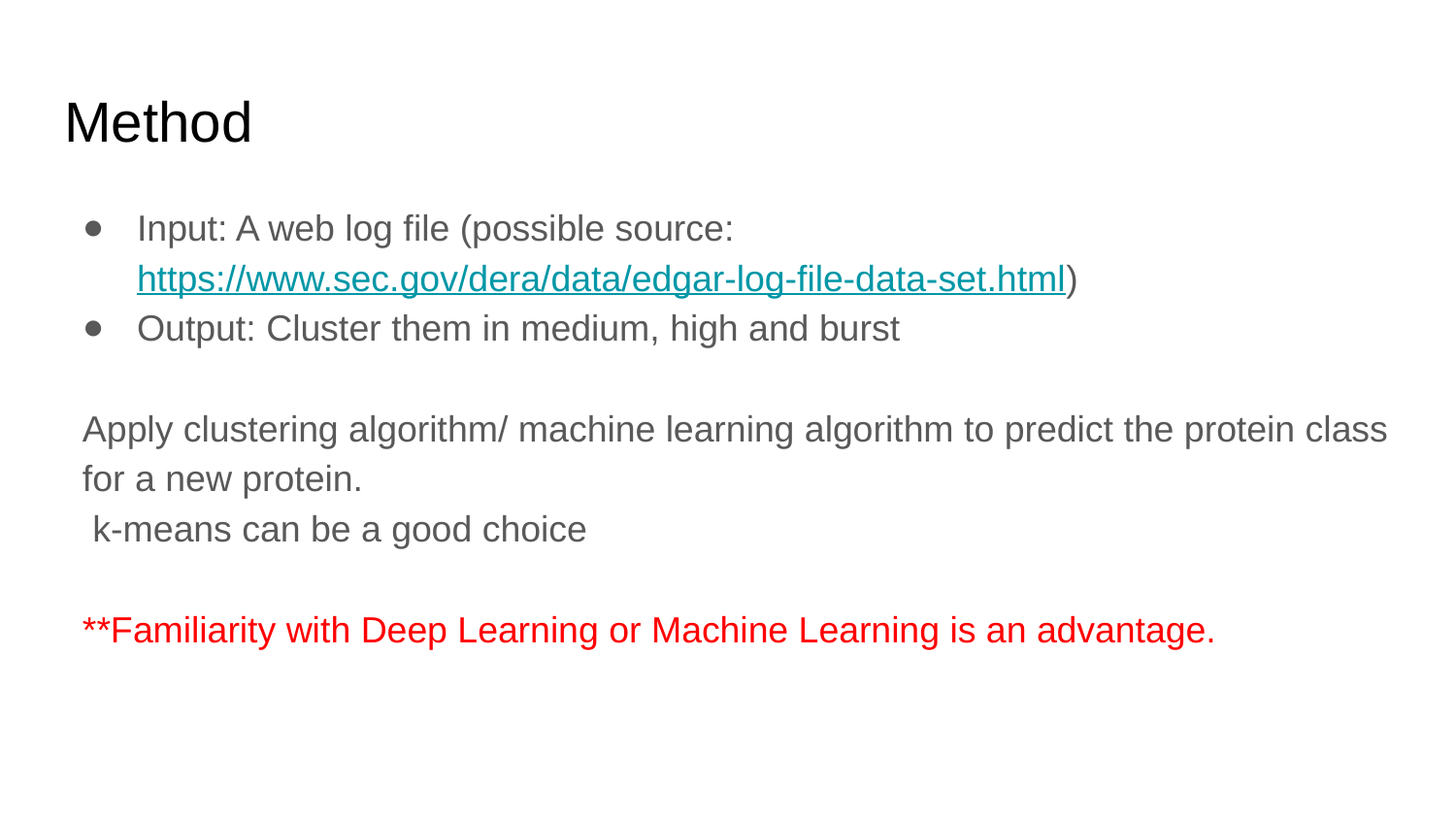

# Method
Input: A web log file (possible source: https://www.sec.gov/dera/data/edgar-log-file-data-set.html)
Output: Cluster them in medium, high and burst

Apply clustering algorithm/ machine learning algorithm to predict the protein class for a new protein.
 k-means can be a good choice

**Familiarity with Deep Learning or Machine Learning is an advantage.